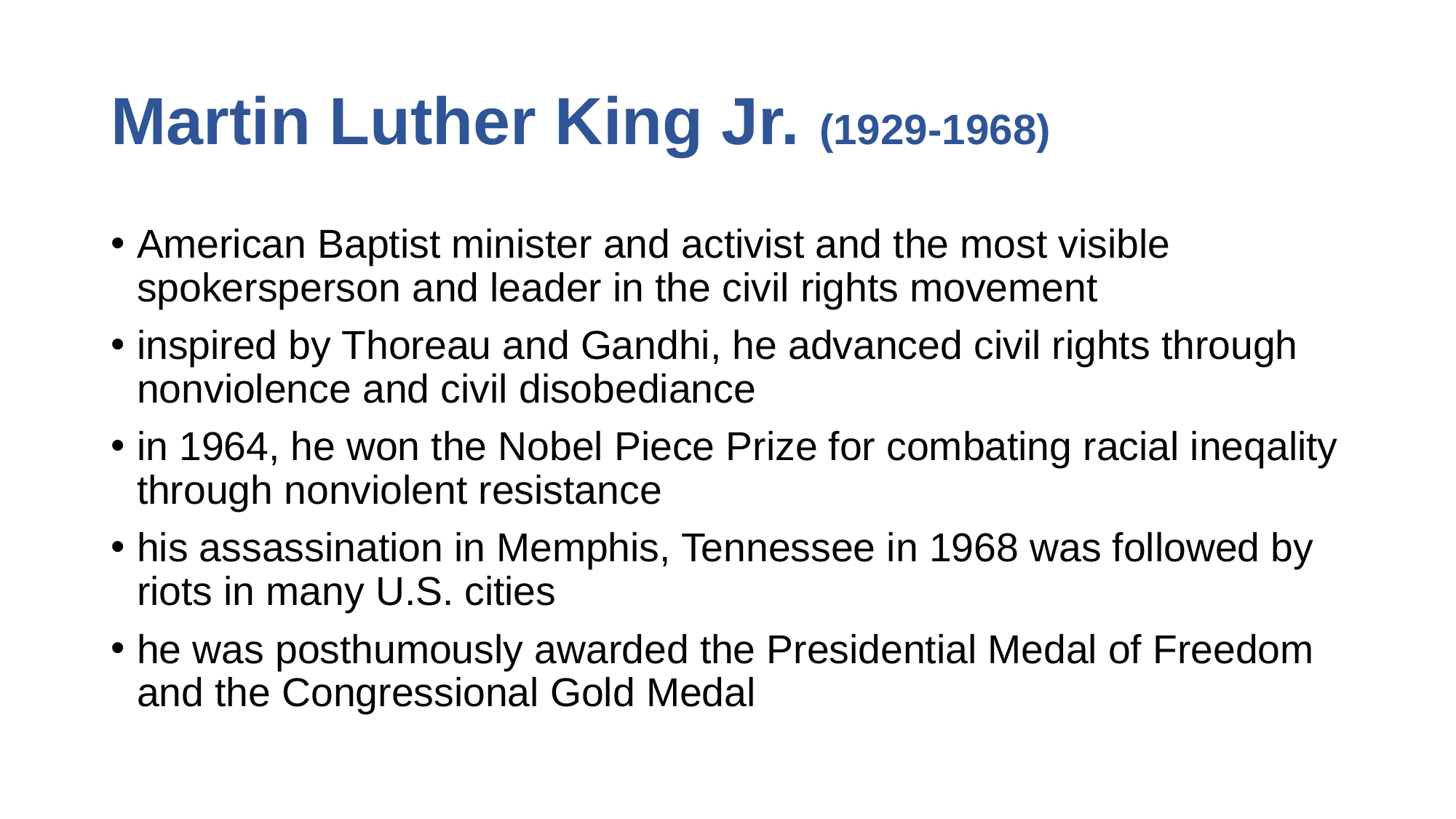

# Martin Luther King Jr. (1929-1968)
American Baptist minister and activist and the most visible spokersperson and leader in the civil rights movement
inspired by Thoreau and Gandhi, he advanced civil rights through nonviolence and civil disobediance
in 1964, he won the Nobel Piece Prize for combating racial ineqality through nonviolent resistance
his assassination in Memphis, Tennessee in 1968 was followed by riots in many U.S. cities
he was posthumously awarded the Presidential Medal of Freedom and the Congressional Gold Medal